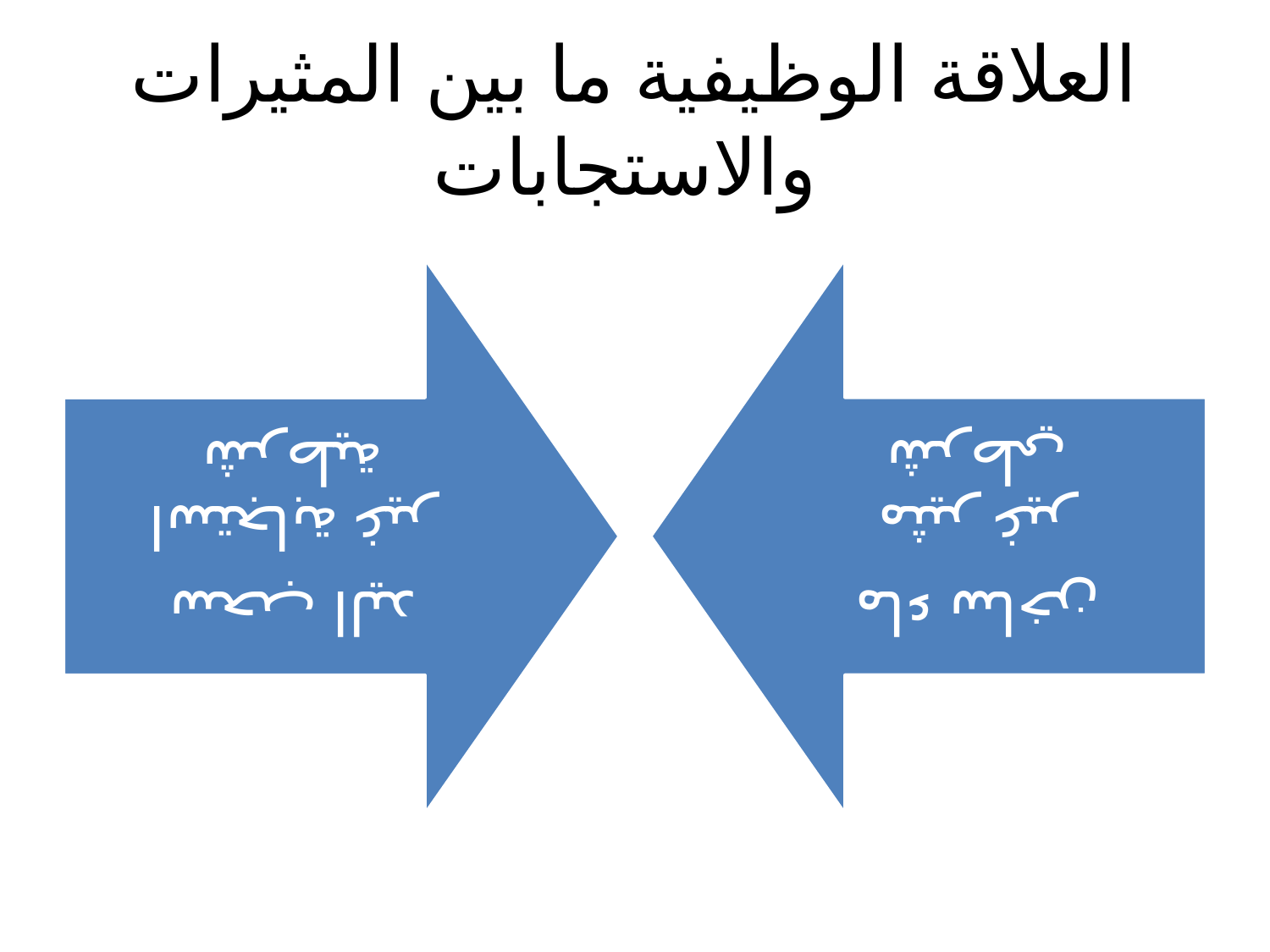

# العلاقة الوظيفية ما بين المثيرات والاستجابات
سحب اليد
استجابة غير شرطية
ماء ساخن
مثير غير شرطي